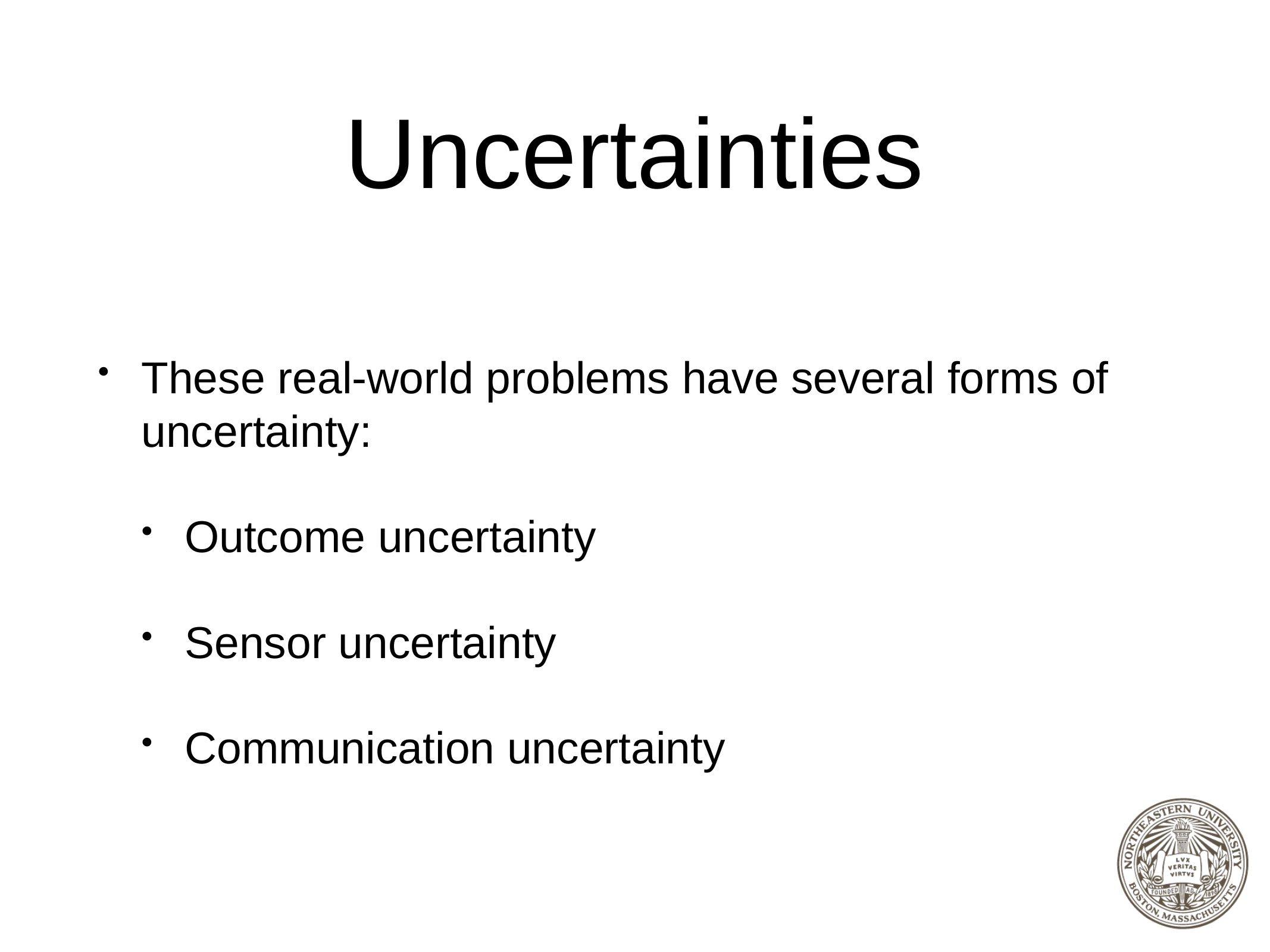

# Uncertainties
These real-world problems have several forms of uncertainty:
Outcome uncertainty
Sensor uncertainty
Communication uncertainty